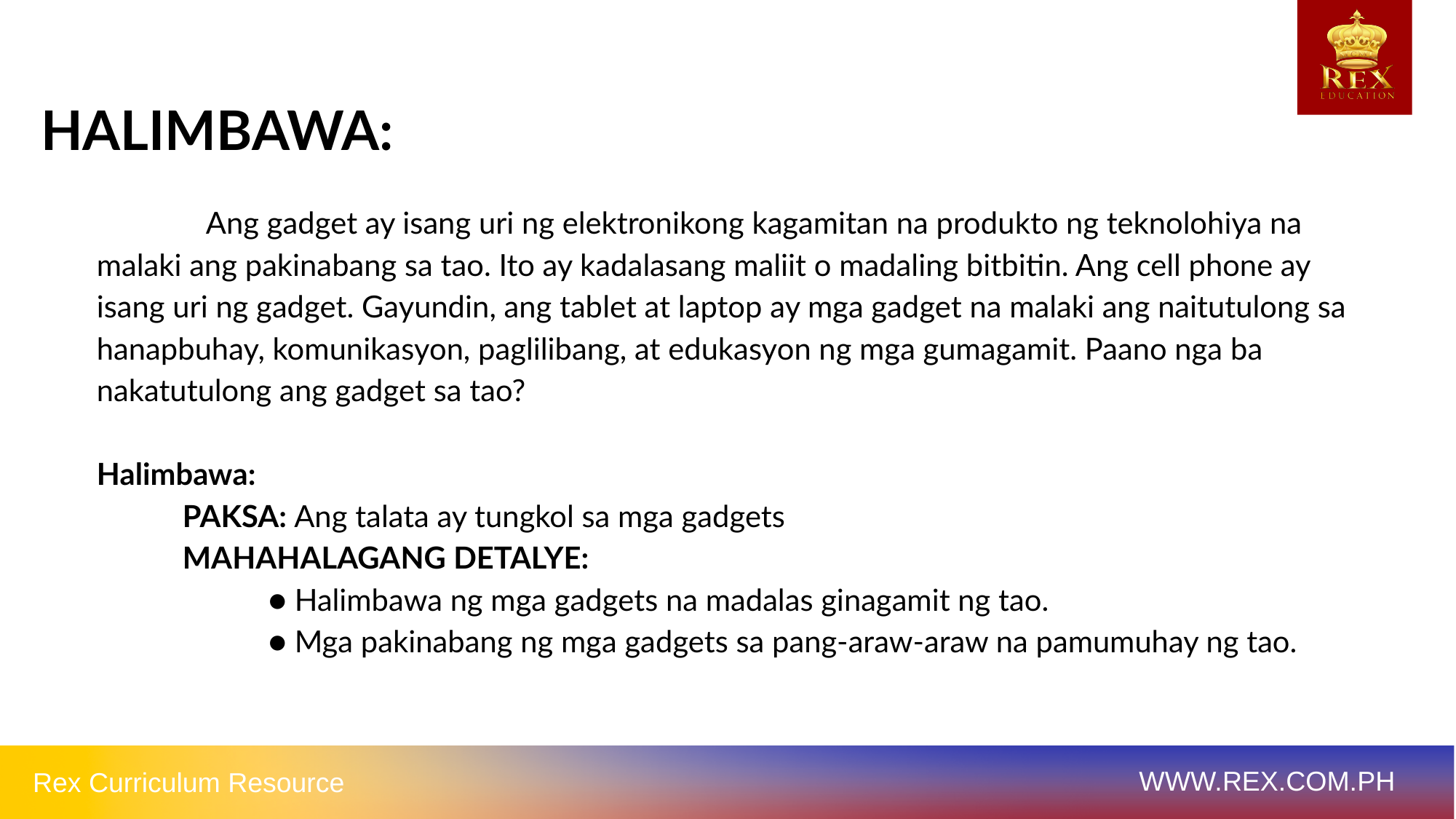

HALIMBAWA:
	Ang gadget ay isang uri ng elektronikong kagamitan na produkto ng teknolohiya na malaki ang pakinabang sa tao. Ito ay kadalasang maliit o madaling bitbitin. Ang cell phone ay isang uri ng gadget. Gayundin, ang tablet at laptop ay mga gadget na malaki ang naitutulong sa hanapbuhay, komunikasyon, paglilibang, at edukasyon ng mga gumagamit. Paano nga ba nakatutulong ang gadget sa tao?

Halimbawa:
PAKSA: Ang talata ay tungkol sa mga gadgets
MAHAHALAGANG DETALYE:
● Halimbawa ng mga gadgets na madalas ginagamit ng tao.
● Mga pakinabang ng mga gadgets sa pang-araw-araw na pamumuhay ng tao.